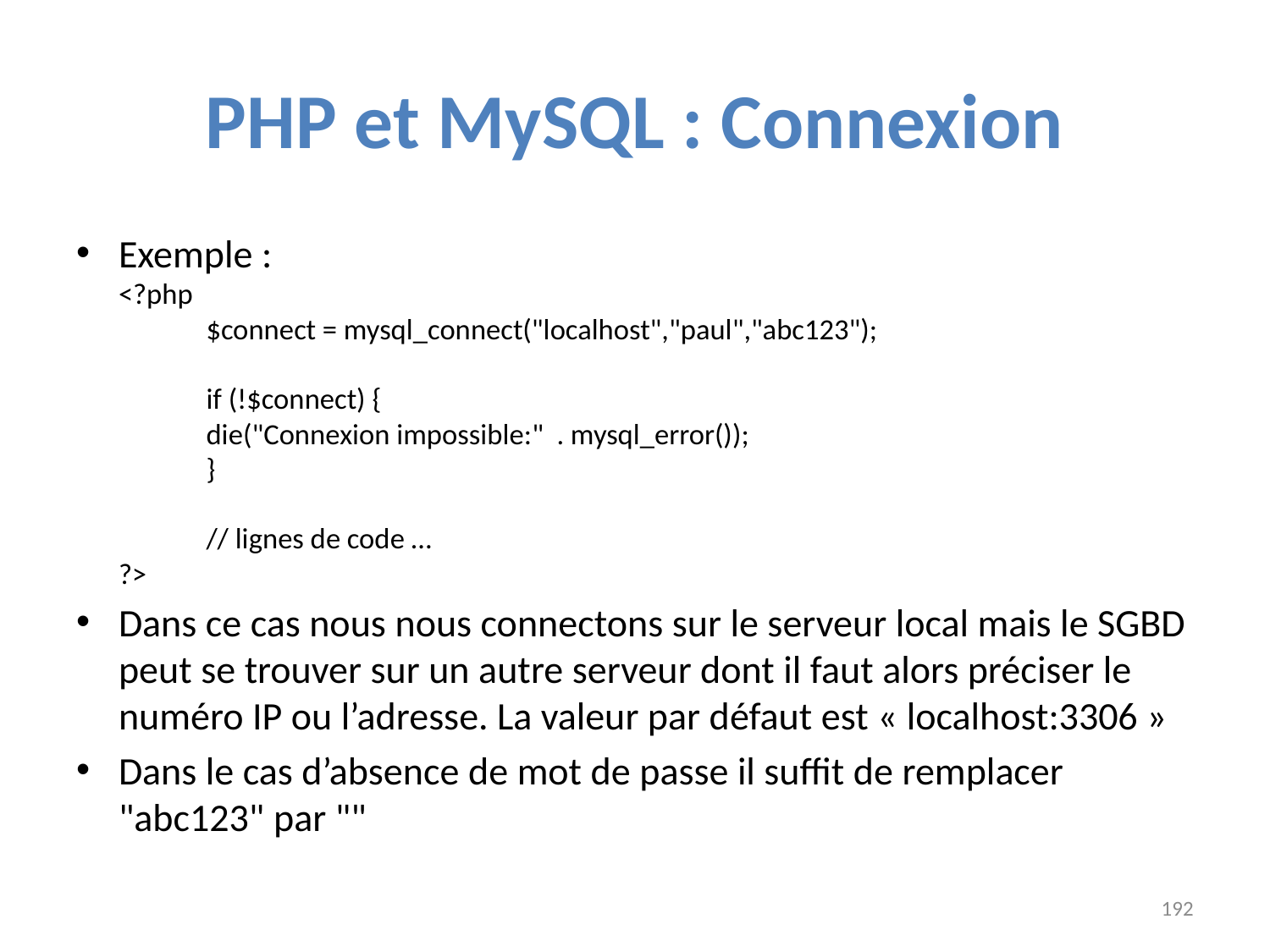

# PHP et MySQL : Connexion
Exemple :
<?php
		$connect = mysql_connect("localhost","paul","abc123");
		if (!$connect) {
			die("Connexion impossible:"	. mysql_error());
		}
		// lignes de code …
?>
Dans ce cas nous nous connectons sur le serveur local mais le SGBD peut se trouver sur un autre serveur dont il faut alors préciser le numéro IP ou l’adresse. La valeur par défaut est « localhost:3306 »
Dans le cas d’absence de mot de passe il suffit de remplacer "abc123" par ""

192